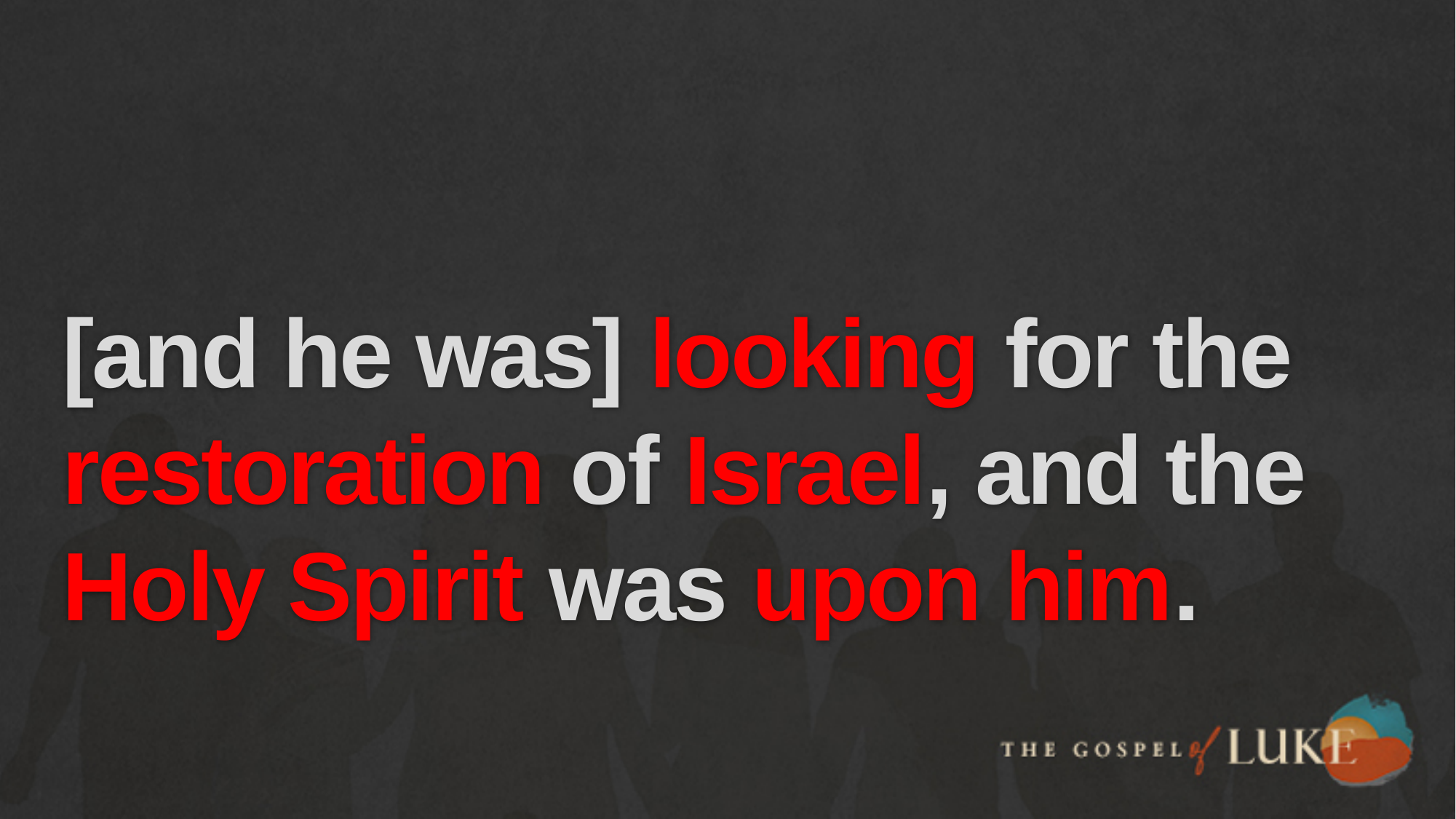

# [and he was] looking for the restoration of Israel, and the Holy Spirit was upon him.